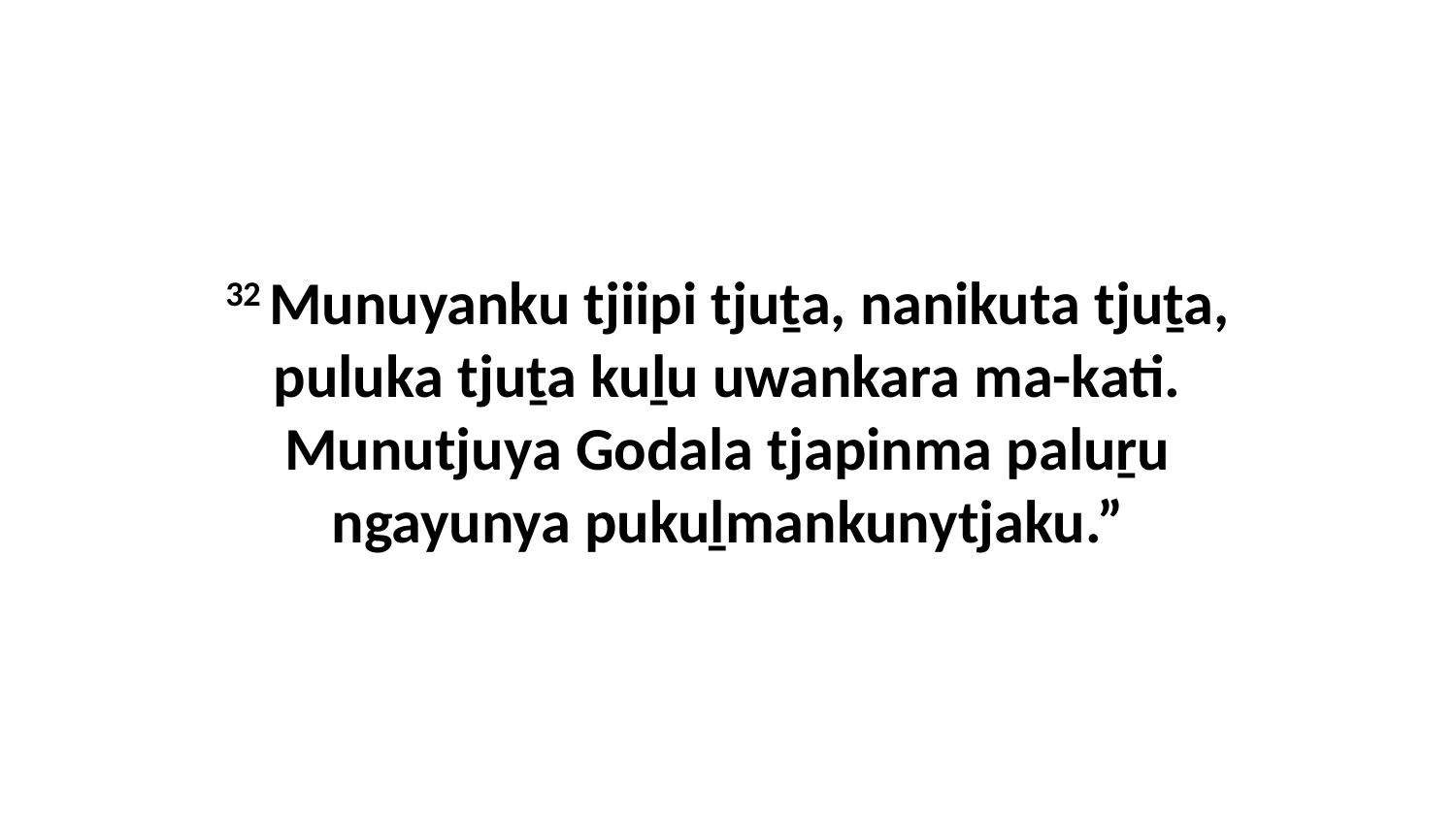

32 Munuyanku tjiipi tjuṯa, nanikuta tjuṯa, puluka tjuṯa kuḻu uwankara ma-kati. Munutjuya Godala tjapinma paluṟu ngayunya pukuḻmankunytjaku.”